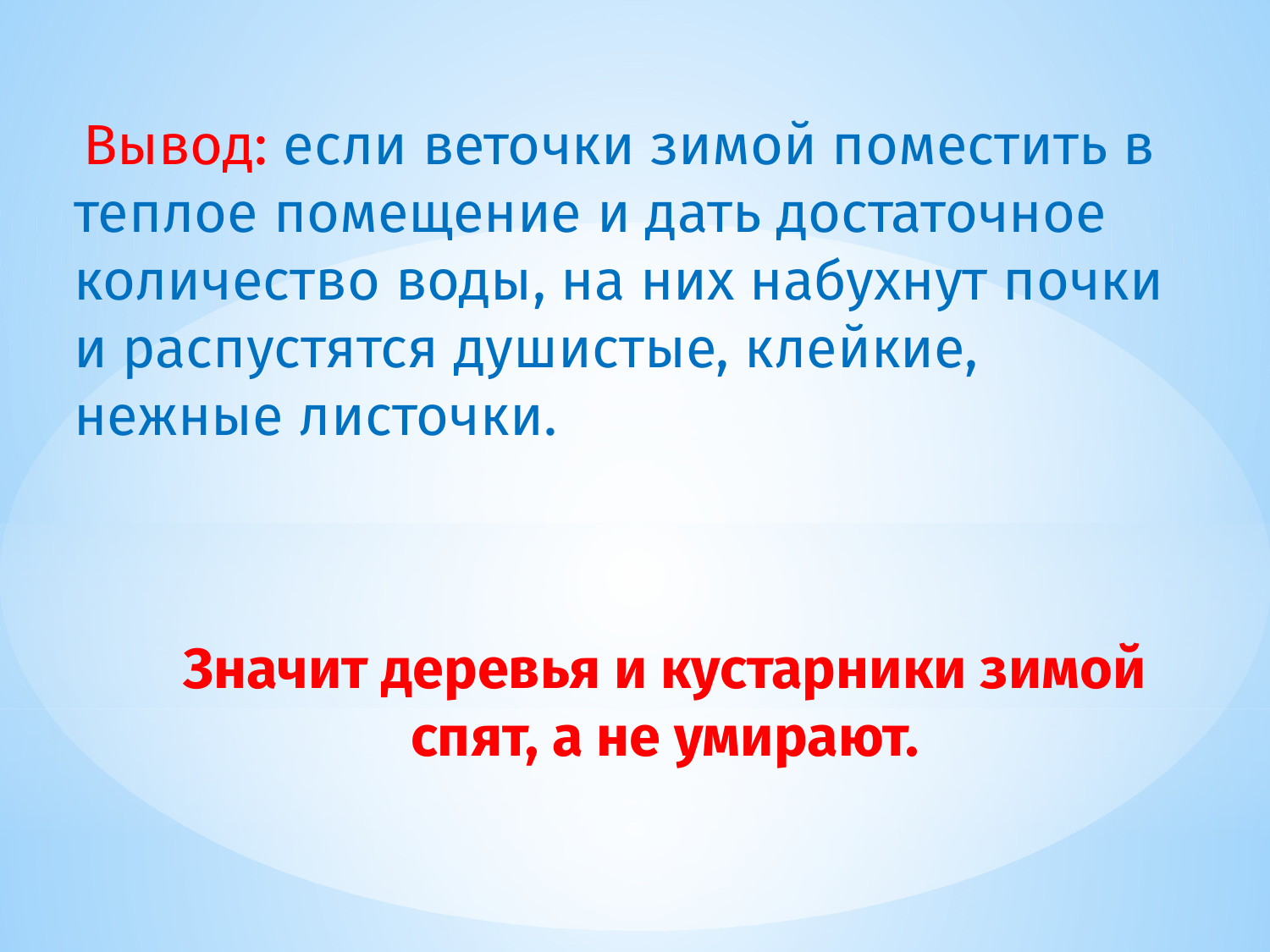

Вывод: если веточки зимой поместить в теплое помещение и дать достаточное количество воды, на них набухнут почки и распустятся душистые, клейкие, нежные листочки.
# Значит деревья и кустарники зимой спят, а не умирают.